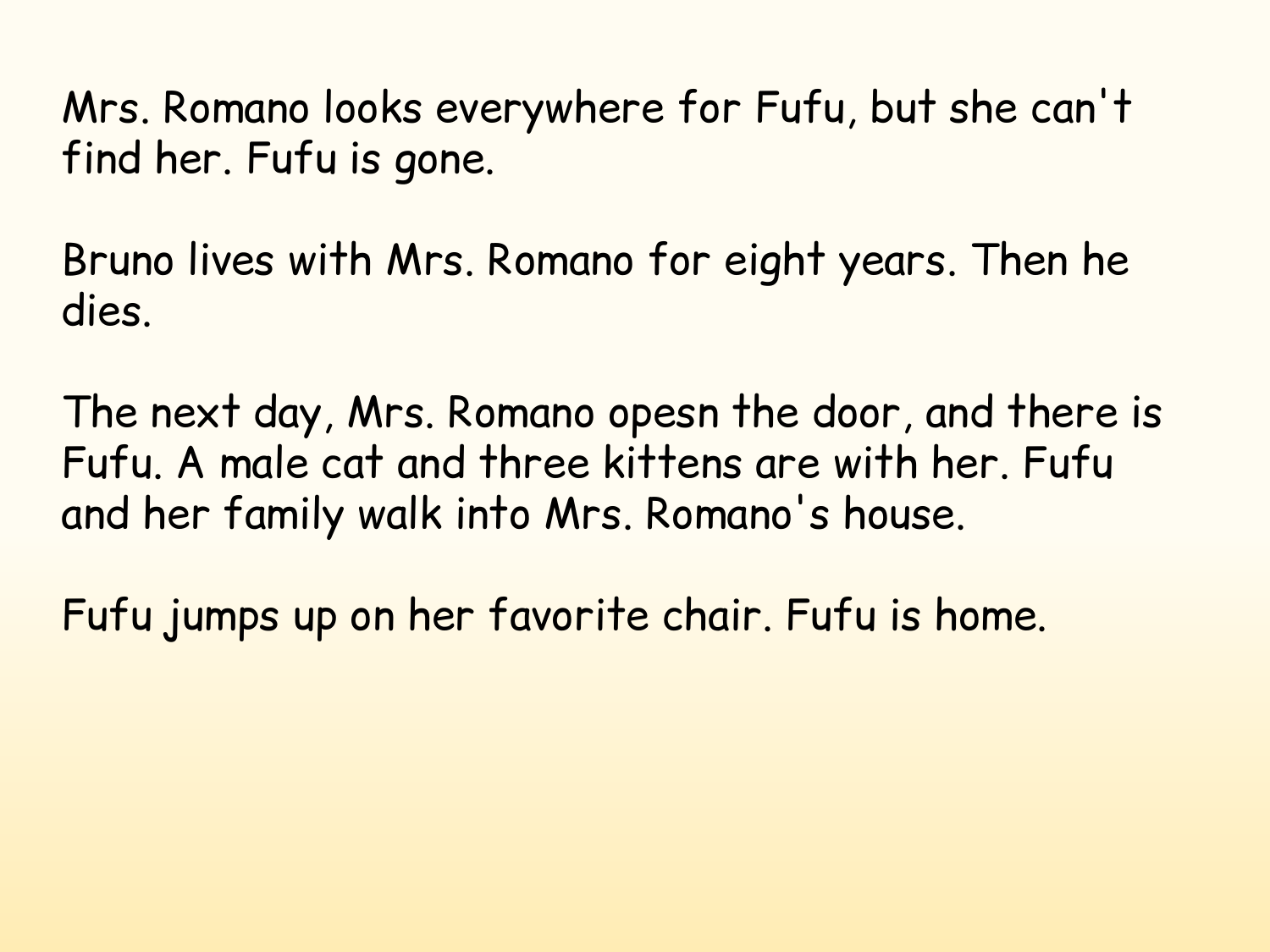

Mrs. Romano looks everywhere for Fufu, but she can't find her. Fufu is gone.

Bruno lives with Mrs. Romano for eight years. Then he dies.

The next day, Mrs. Romano opesn the door, and there is Fufu. A male cat and three kittens are with her. Fufu and her family walk into Mrs. Romano's house.

Fufu jumps up on her favorite chair. Fufu is home.